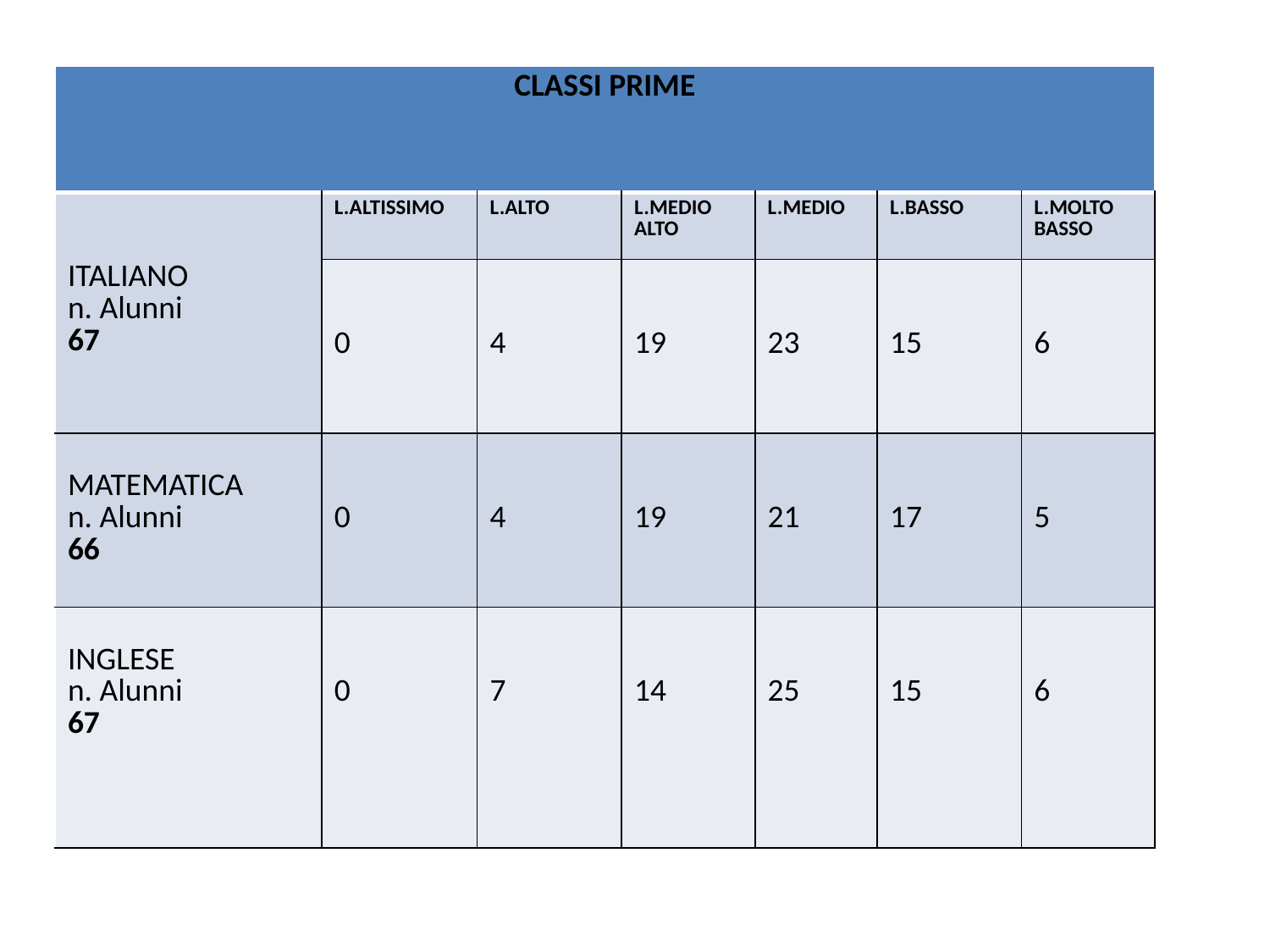

| CLASSI PRIME |  |  |  |  |  |  |
| --- | --- | --- | --- | --- | --- | --- |
| ITALIANO n. Alunni 67 | L.ALTISSIMO | L.ALTO | L.MEDIO ALTO | L.MEDIO | L.BASSO | L.MOLTO BASSO |
|  | 0 | 4 | 19 | 23 | 15 | 6 |
| MATEMATICA n. Alunni 66 | 0 | 4 | 19 | 21 | 17 | 5 |
| INGLESE n. Alunni 67 | 0 | 7 | 14 | 25 | 15 | 6 |